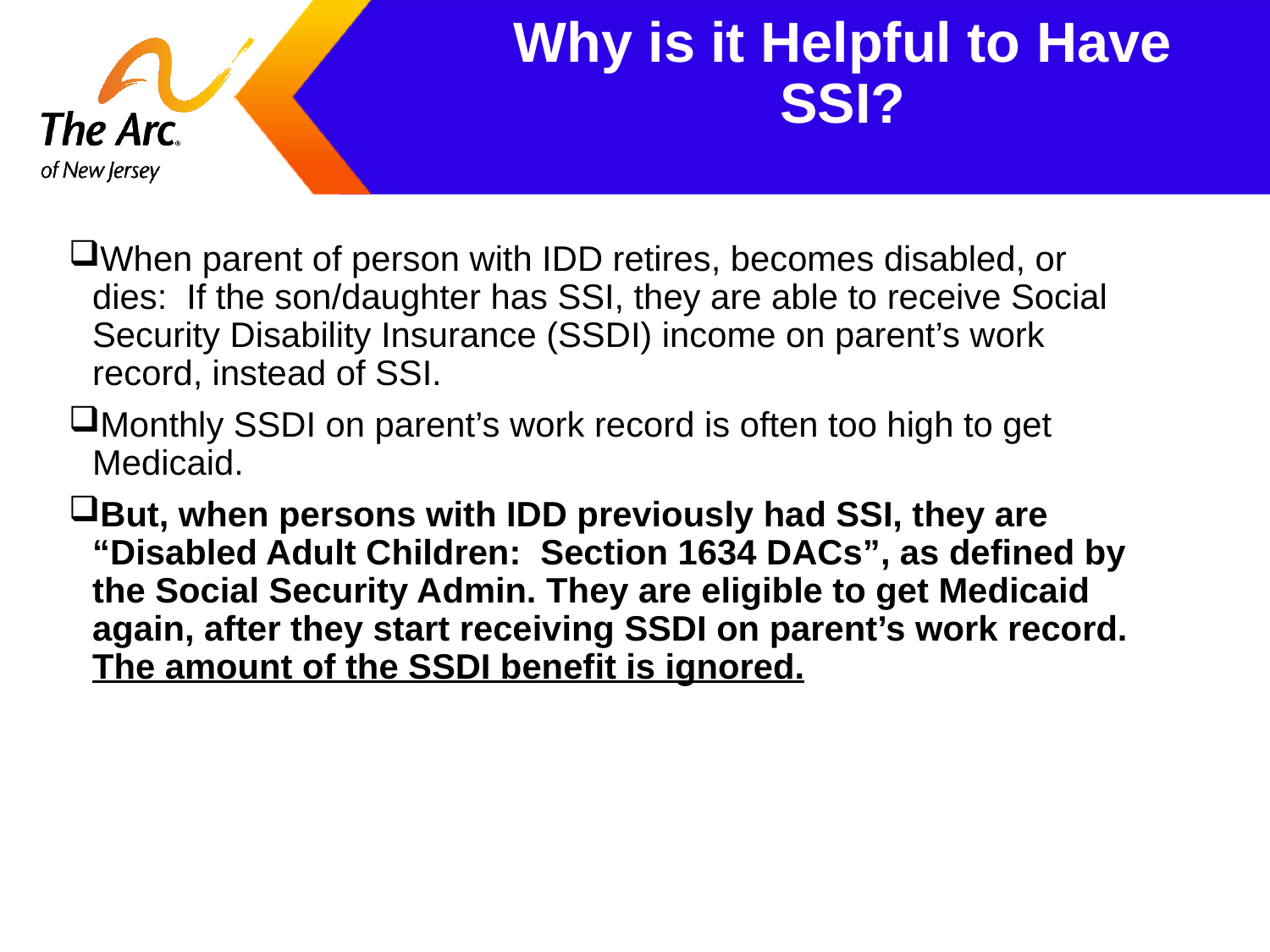

# Why is it Helpful to Have SSI?
When parent of person with IDD retires, becomes disabled, or dies:  If the son/daughter has SSI, they are able to receive Social Security Disability Insurance (SSDI) income on parent’s work record, instead of SSI.
Monthly SSDI on parent’s work record is often too high to get Medicaid.
But, when persons with IDD previously had SSI, they are “Disabled Adult Children:  Section 1634 DACs”, as defined by the Social Security Admin. They are eligible to get Medicaid again, after they start receiving SSDI on parent’s work record. The amount of the SSDI benefit is ignored.